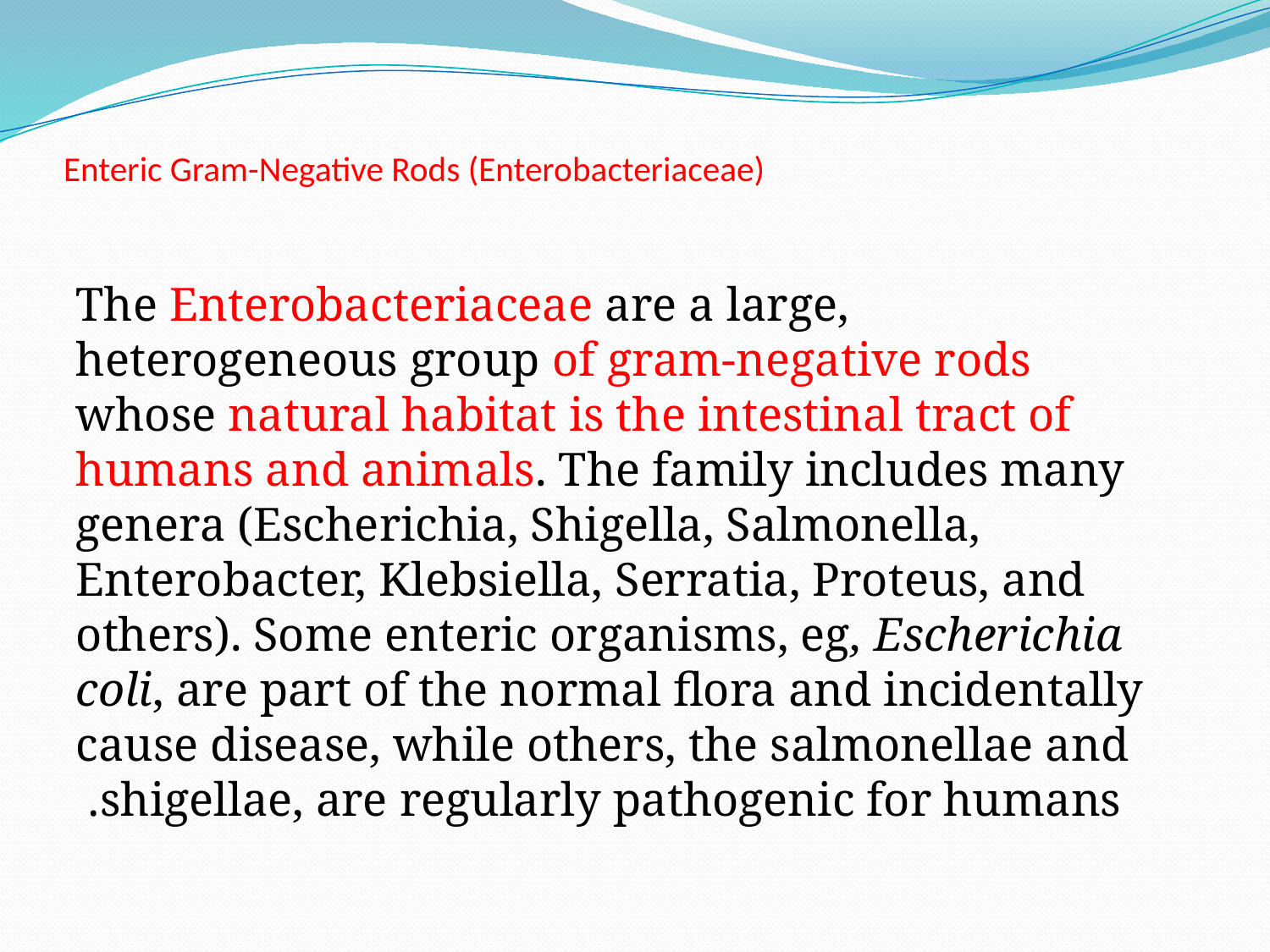

# Enteric Gram-Negative Rods (Enterobacteriaceae)
The Enterobacteriaceae are a large,  heterogeneous group of gram-negative rods whose natural habitat is the intestinal tract of humans and animals. The family includes many genera (Escherichia, Shigella, Salmonella, Enterobacter, Klebsiella, Serratia, Proteus, and others). Some enteric organisms, eg, Escherichia coli, are part of the normal flora and incidentally cause disease, while others, the salmonellae and shigellae, are regularly pathogenic for humans.